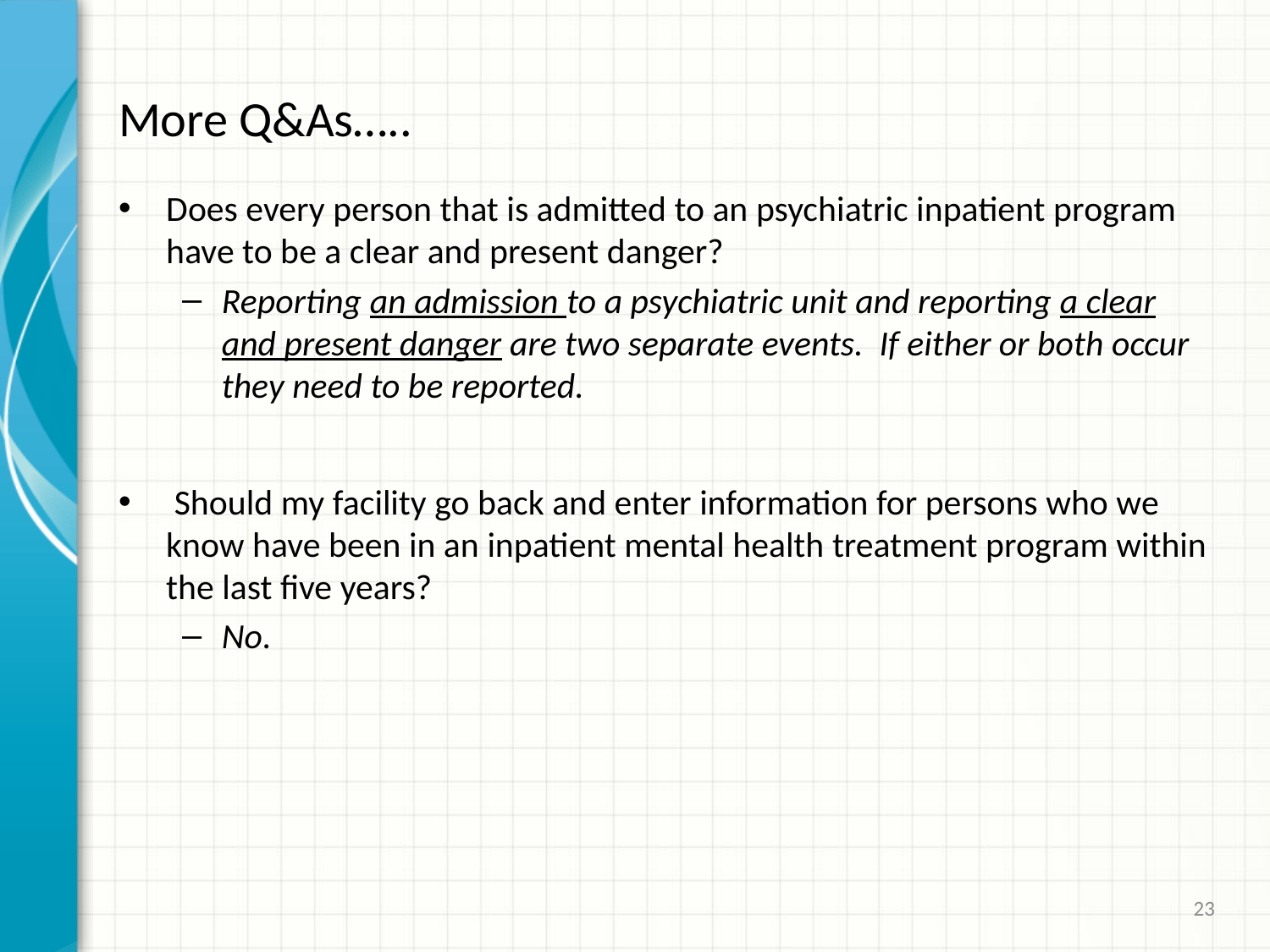

# More Q&As…..
Does every person that is admitted to an psychiatric inpatient program  have to be a clear and present danger?
Reporting an admission to a psychiatric unit and reporting a clear and present danger are two separate events.  If either or both occur they need to be reported.

 Should my facility go back and enter information for persons who we know have been in an inpatient mental health treatment program within the last five years?
No.
23